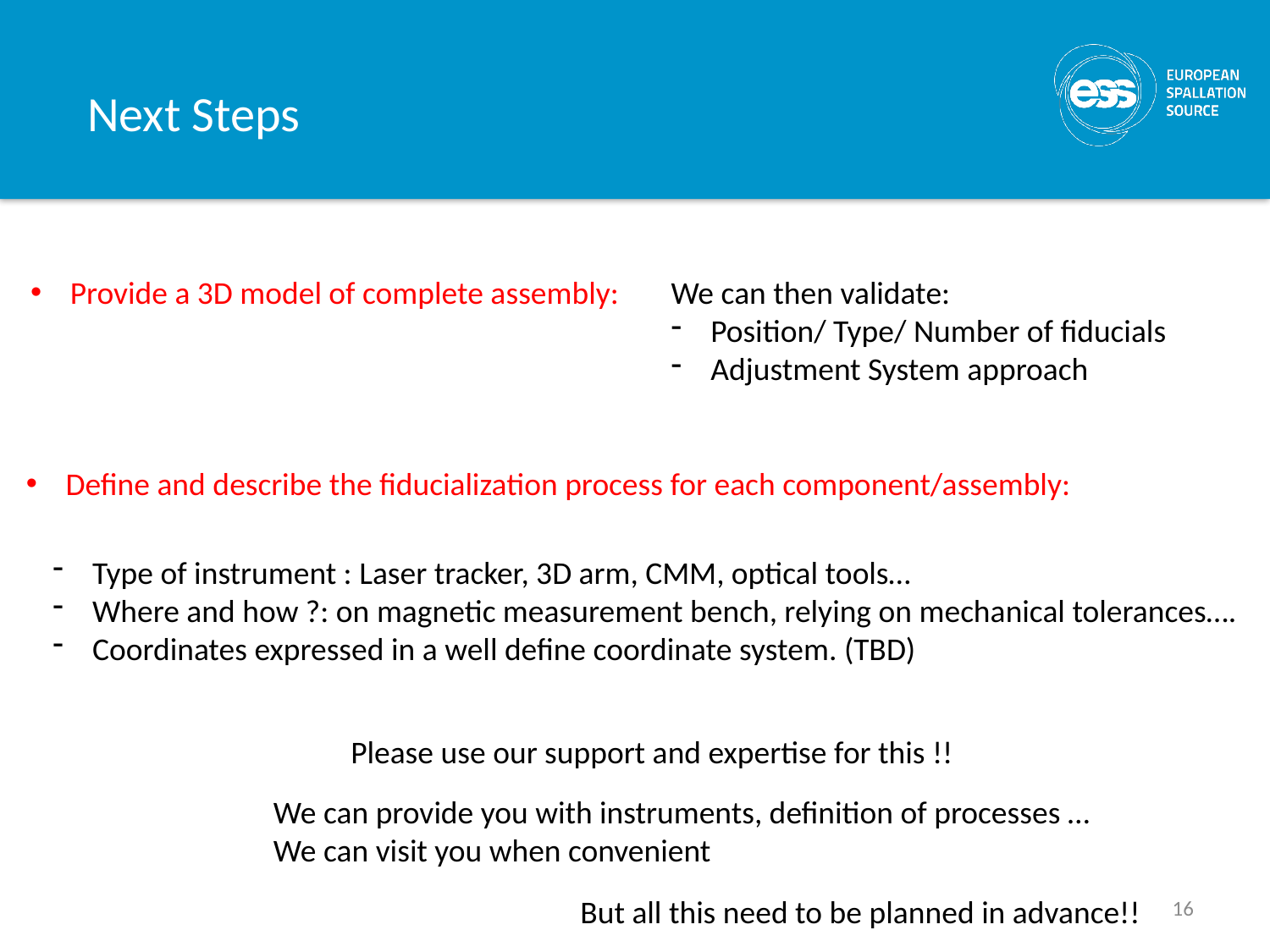

Next Steps
Provide a 3D model of complete assembly:
We can then validate:
Position/ Type/ Number of fiducials
Adjustment System approach
Define and describe the fiducialization process for each component/assembly:
Type of instrument : Laser tracker, 3D arm, CMM, optical tools…
Where and how ?: on magnetic measurement bench, relying on mechanical tolerances….
Coordinates expressed in a well define coordinate system. (TBD)

Please use our support and expertise for this !!
We can provide you with instruments, definition of processes …
We can visit you when convenient
16
But all this need to be planned in advance!!